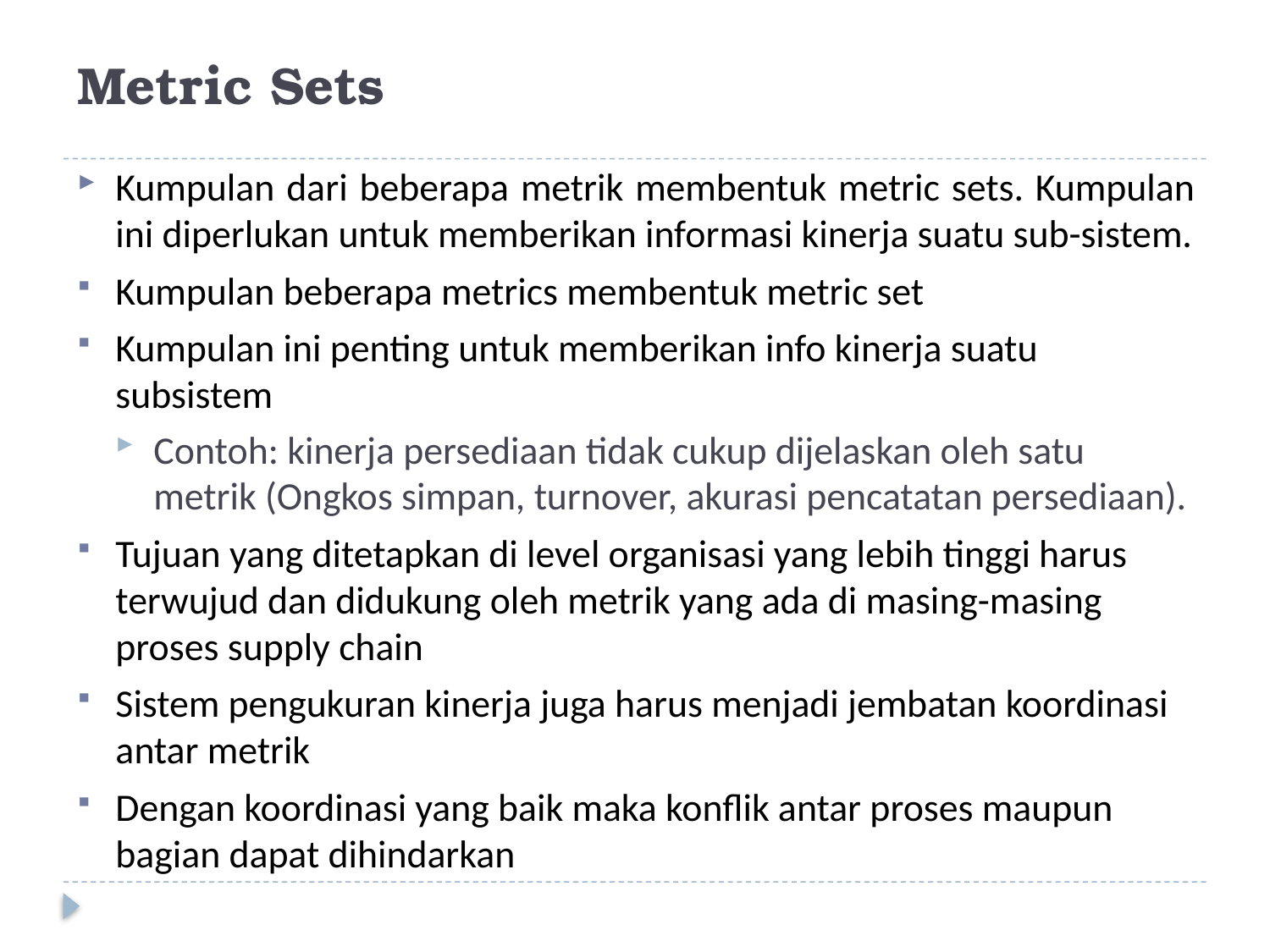

# Metric Sets
Kumpulan dari beberapa metrik membentuk metric sets. Kumpulan ini diperlukan untuk memberikan informasi kinerja suatu sub-sistem.
Kumpulan beberapa metrics membentuk metric set
Kumpulan ini penting untuk memberikan info kinerja suatu subsistem
Contoh: kinerja persediaan tidak cukup dijelaskan oleh satu metrik (Ongkos simpan, turnover, akurasi pencatatan persediaan).
Tujuan yang ditetapkan di level organisasi yang lebih tinggi harus terwujud dan didukung oleh metrik yang ada di masing-masing proses supply chain
Sistem pengukuran kinerja juga harus menjadi jembatan koordinasi antar metrik
Dengan koordinasi yang baik maka konflik antar proses maupun bagian dapat dihindarkan